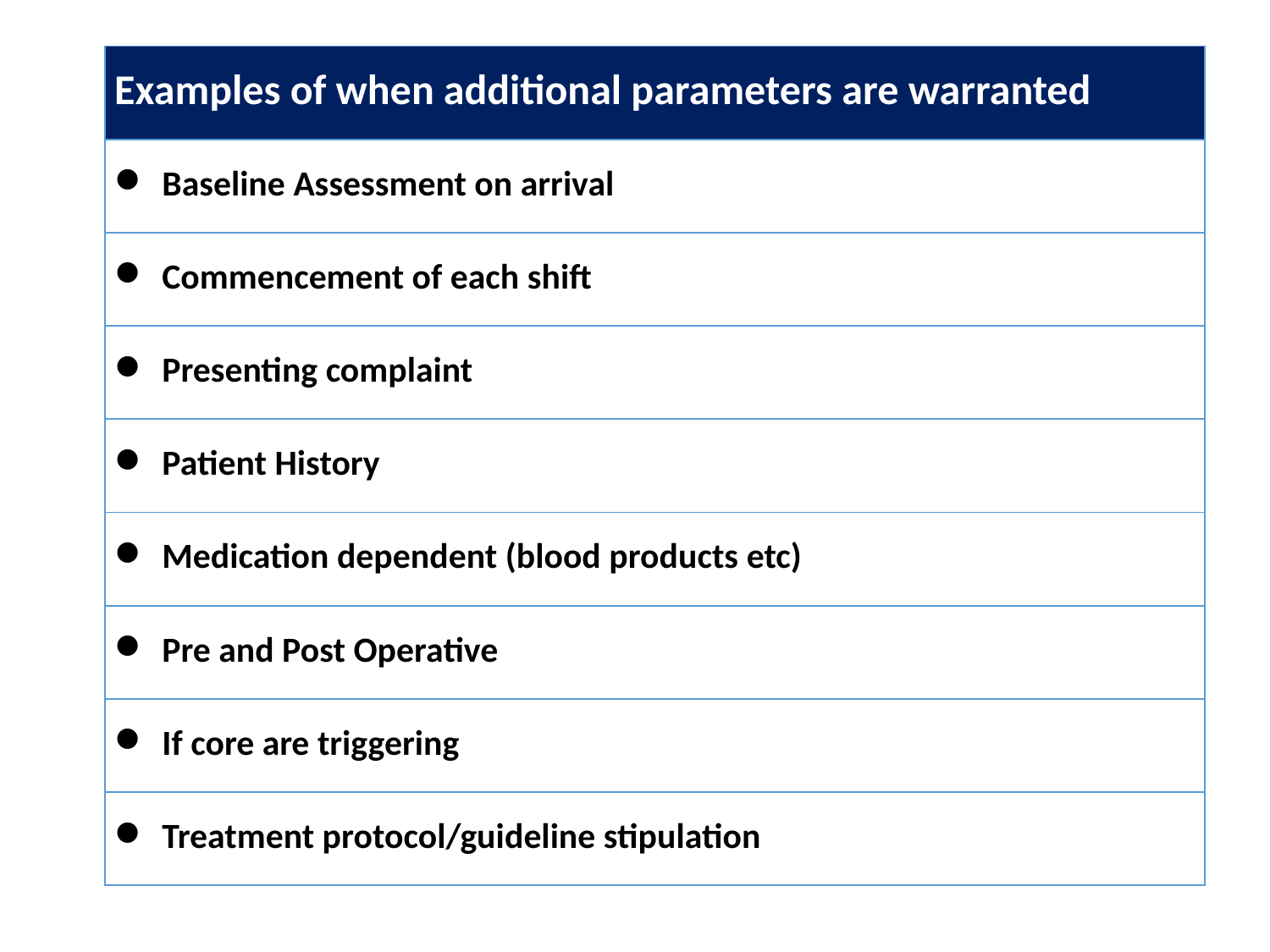

| Examples of when additional parameters are warranted |
| --- |
| Baseline Assessment on arrival |
| Commencement of each shift |
| Presenting complaint |
| Patient History |
| Medication dependent (blood products etc) |
| Pre and Post Operative |
| If core are triggering |
| Treatment protocol/guideline stipulation |